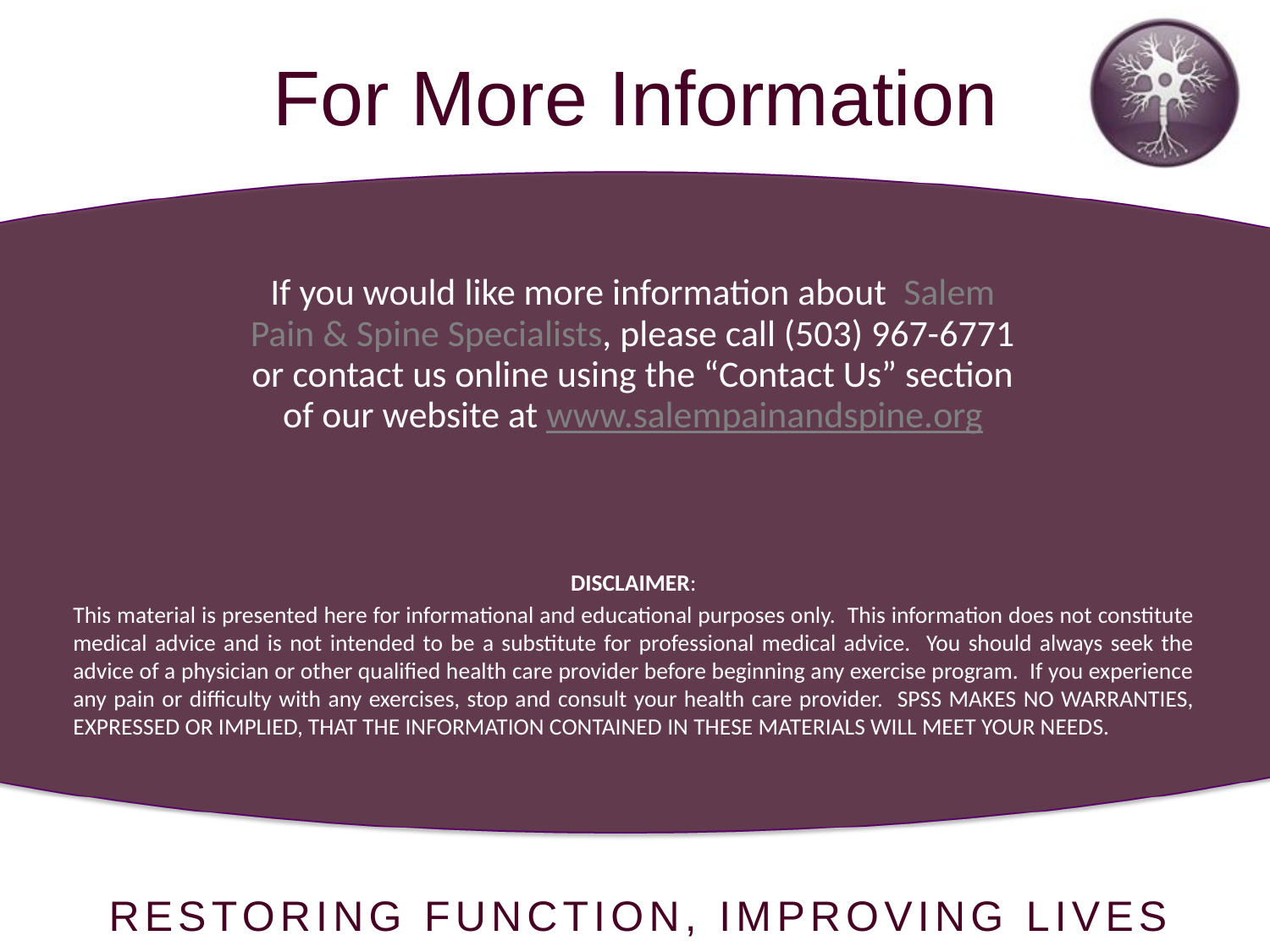

# For More Information
If you would like more information about  Salem Pain & Spine Specialists, please call (503) 967-6771 or contact us online using the “Contact Us” section of our website at www.salempainandspine.org
DISCLAIMER:
This material is presented here for informational and educational purposes only.  This information does not constitute medical advice and is not intended to be a substitute for professional medical advice.  You should always seek the advice of a physician or other qualified health care provider before beginning any exercise program.  If you experience any pain or difficulty with any exercises, stop and consult your health care provider.  SPSS MAKES NO WARRANTIES, EXPRESSED OR IMPLIED, THAT THE INFORMATION CONTAINED IN THESE MATERIALS WILL MEET YOUR NEEDS.